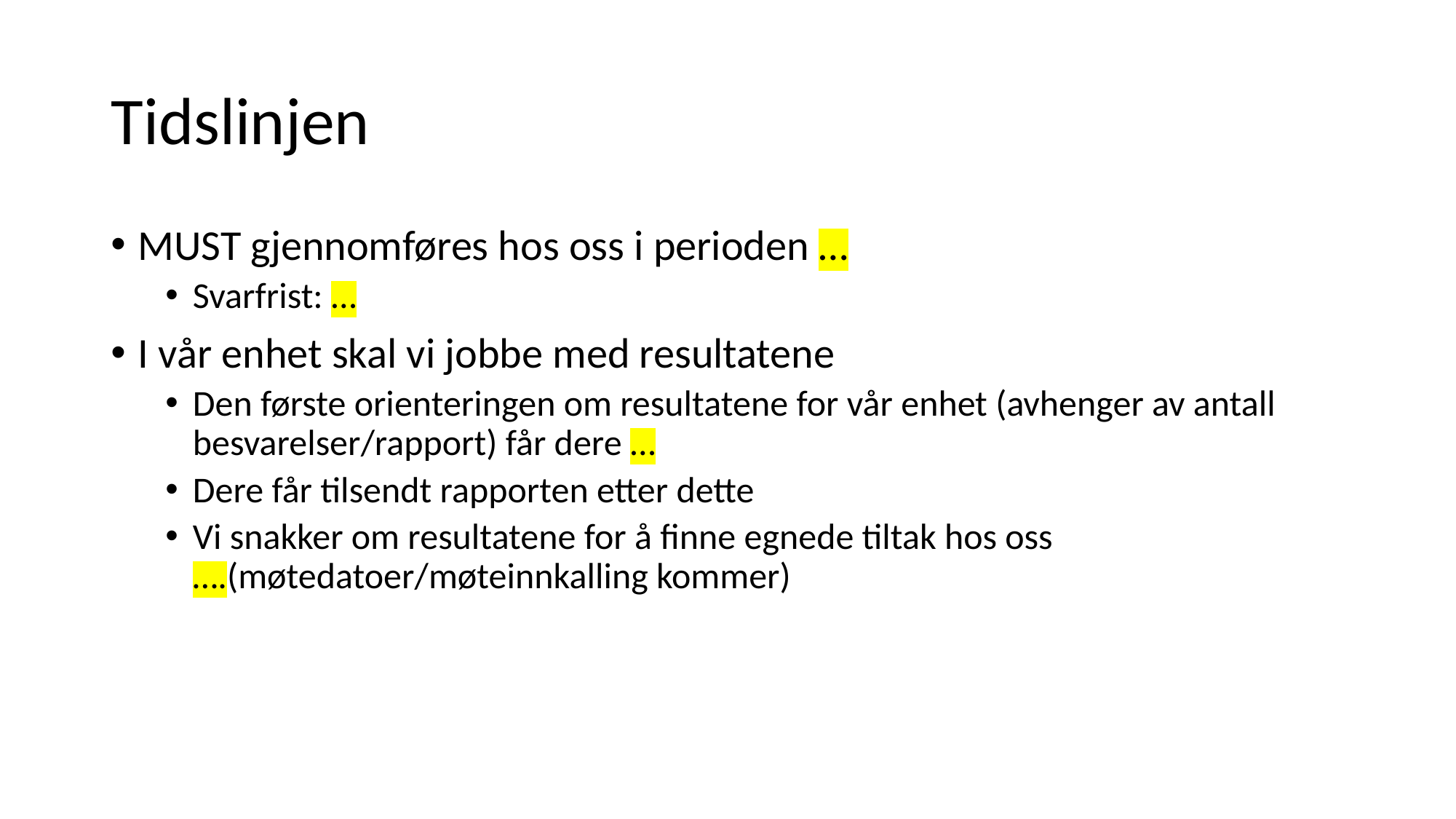

# Tidslinjen
MUST gjennomføres hos oss i perioden …
Svarfrist: …
I vår enhet skal vi jobbe med resultatene
Den første orienteringen om resultatene for vår enhet (avhenger av antall besvarelser/rapport) får dere …
Dere får tilsendt rapporten etter dette
Vi snakker om resultatene for å finne egnede tiltak hos oss ….(møtedatoer/møteinnkalling kommer)